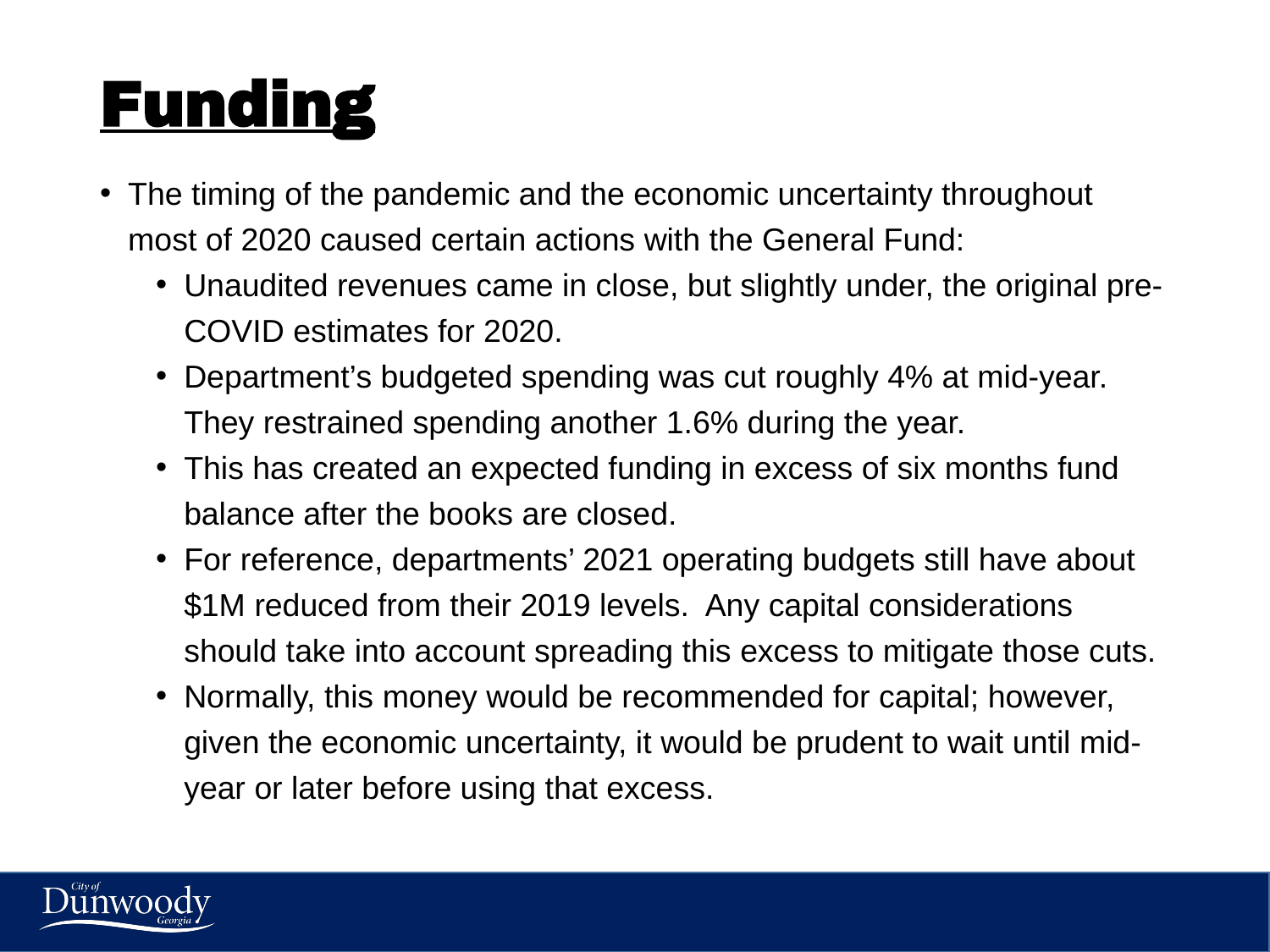

# Funding
The timing of the pandemic and the economic uncertainty throughout most of 2020 caused certain actions with the General Fund:
Unaudited revenues came in close, but slightly under, the original pre-COVID estimates for 2020.
Department’s budgeted spending was cut roughly 4% at mid-year.  They restrained spending another 1.6% during the year.
This has created an expected funding in excess of six months fund balance after the books are closed.
For reference, departments’ 2021 operating budgets still have about $1M reduced from their 2019 levels.  Any capital considerations should take into account spreading this excess to mitigate those cuts.
Normally, this money would be recommended for capital; however, given the economic uncertainty, it would be prudent to wait until mid-year or later before using that excess.

40